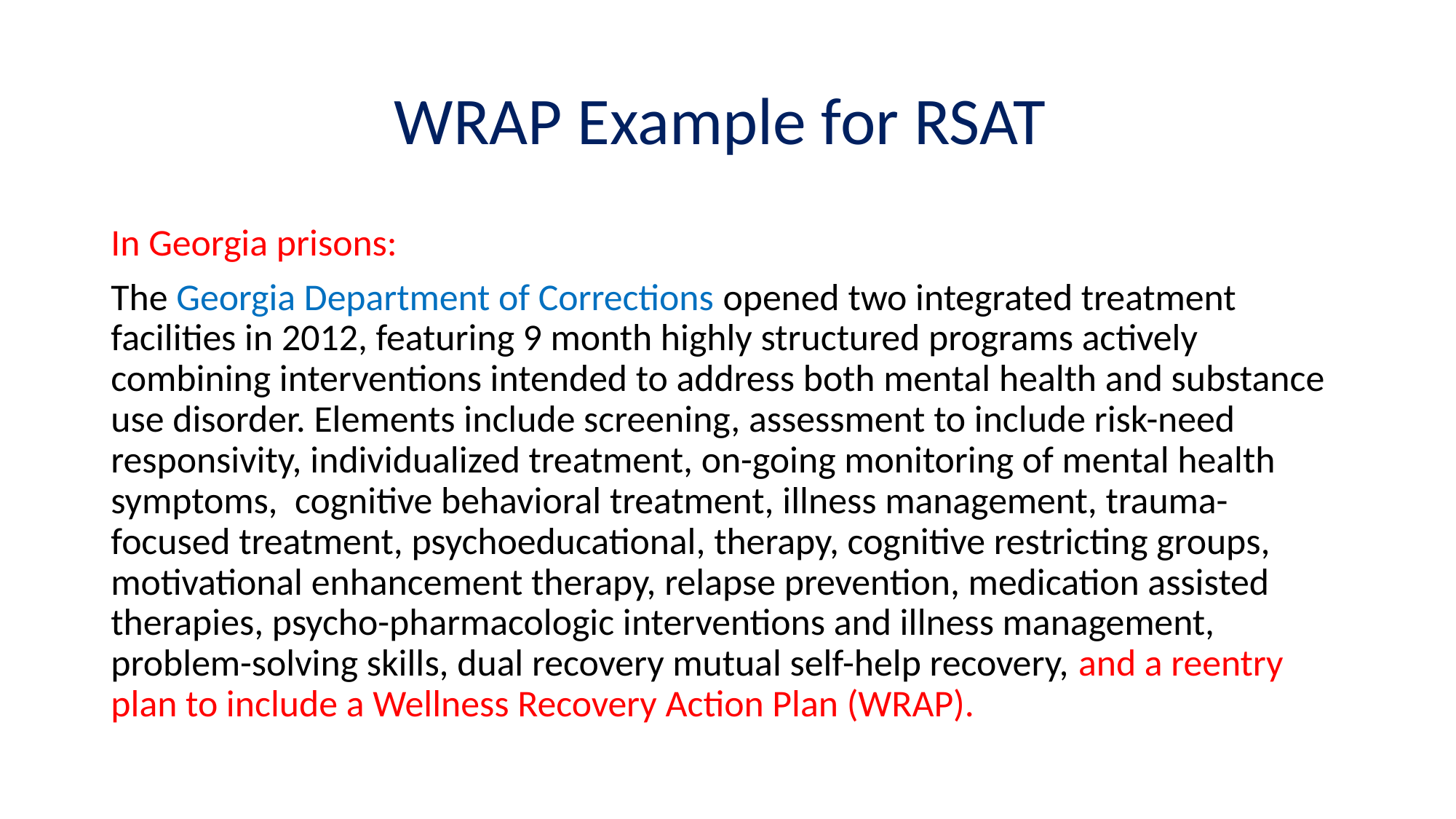

# WRAP Example for RSAT
In Georgia prisons:
The Georgia Department of Corrections opened two integrated treatment facilities in 2012, featuring 9 month highly structured programs actively combining interventions intended to address both mental health and substance use disorder. Elements include screening, assessment to include risk-need responsivity, individualized treatment, on-going monitoring of mental health symptoms,  cognitive behavioral treatment, illness management, trauma-focused treatment, psychoeducational, therapy, cognitive restricting groups, motivational enhancement therapy, relapse prevention, medication assisted therapies, psycho-pharmacologic interventions and illness management, problem-solving skills, dual recovery mutual self-help recovery, and a reentry plan to include a Wellness Recovery Action Plan (WRAP).